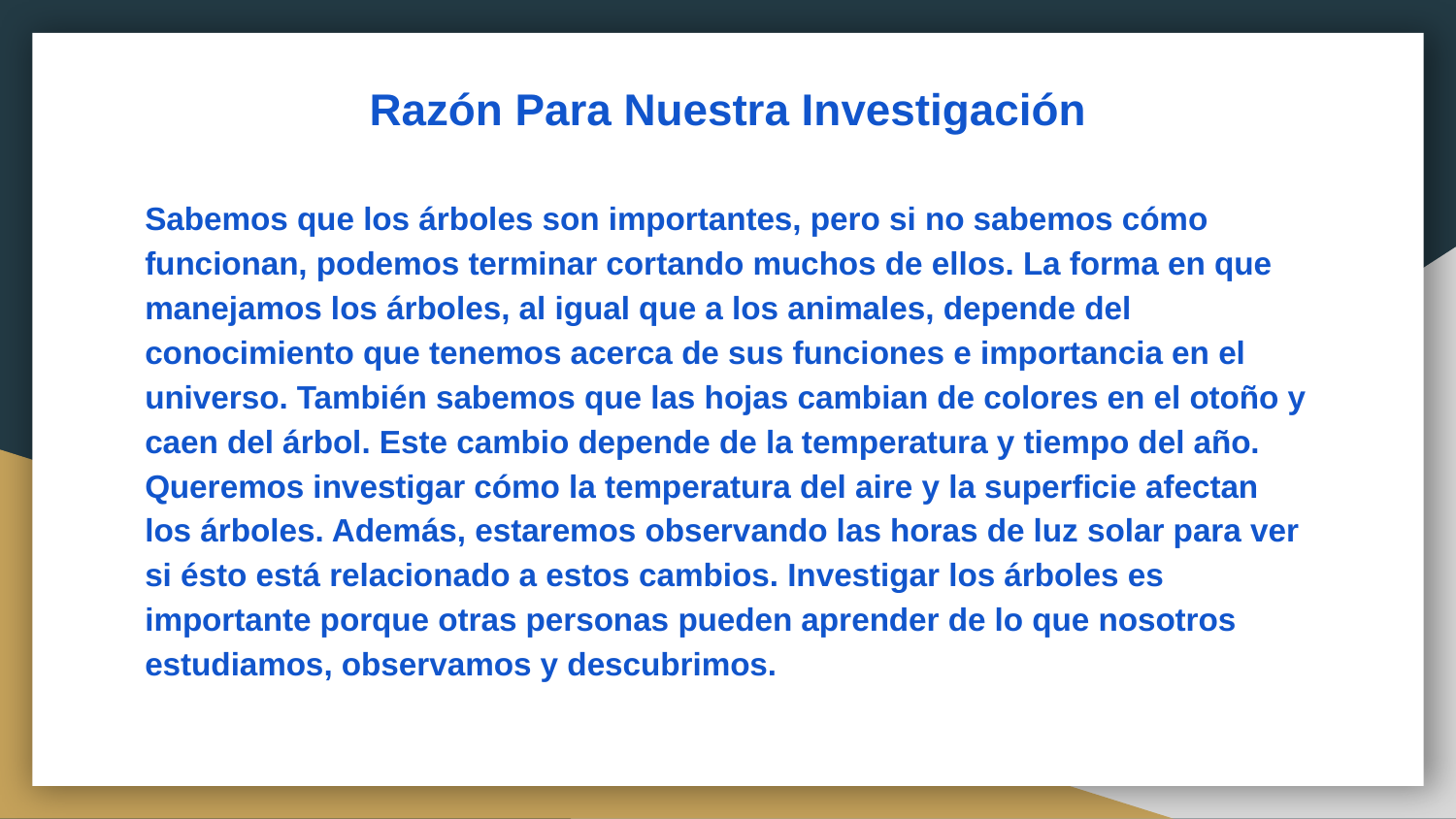

# Razón Para Nuestra Investigación
Sabemos que los árboles son importantes, pero si no sabemos cómo funcionan, podemos terminar cortando muchos de ellos. La forma en que manejamos los árboles, al igual que a los animales, depende del conocimiento que tenemos acerca de sus funciones e importancia en el universo. También sabemos que las hojas cambian de colores en el otoño y caen del árbol. Este cambio depende de la temperatura y tiempo del año. Queremos investigar cómo la temperatura del aire y la superficie afectan los árboles. Además, estaremos observando las horas de luz solar para ver si ésto está relacionado a estos cambios. Investigar los árboles es importante porque otras personas pueden aprender de lo que nosotros estudiamos, observamos y descubrimos.